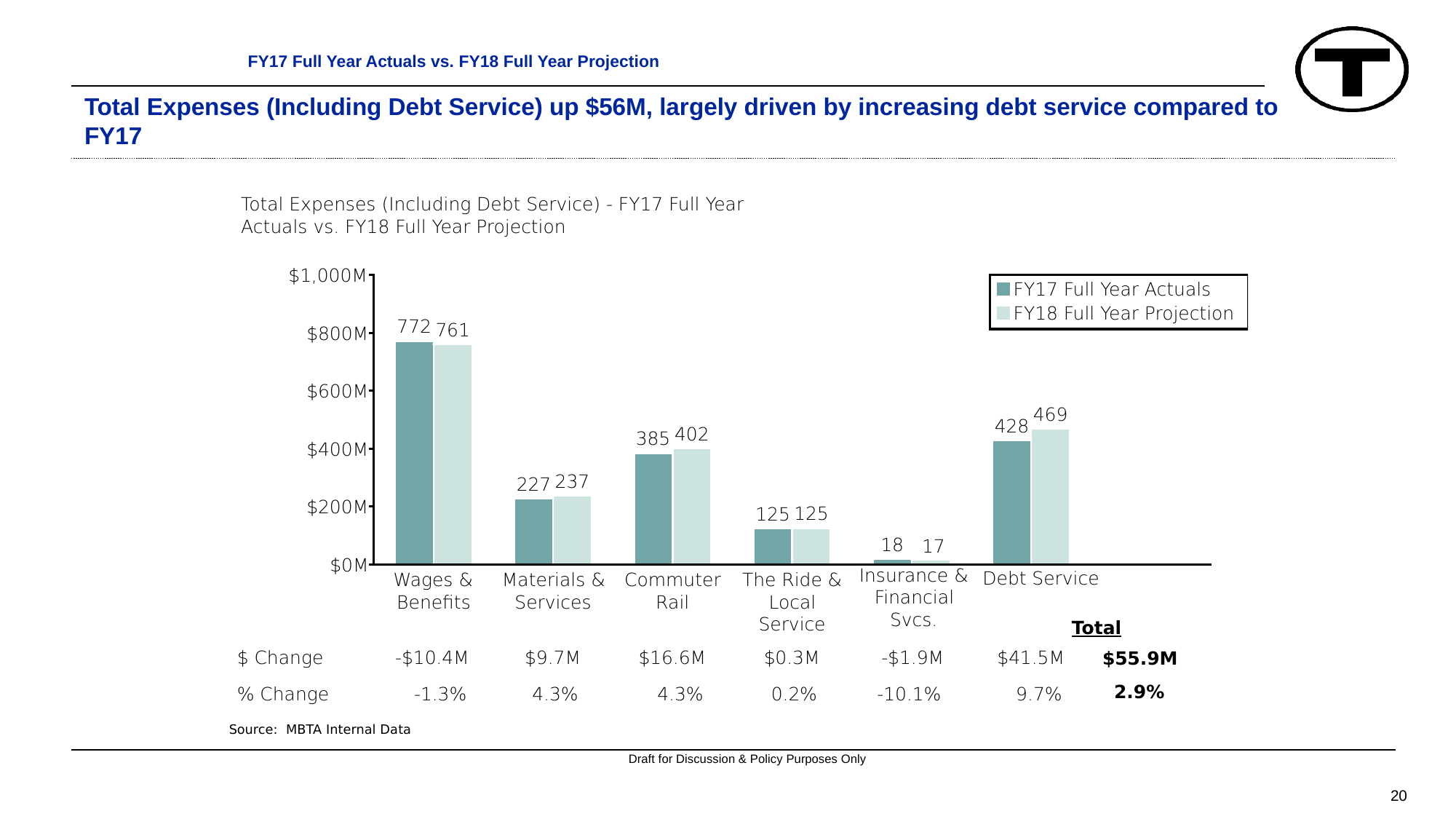

FY17 Full Year Actuals vs. FY18 Full Year Projection
# Total Expenses (Including Debt Service) up $56M, largely driven by increasing debt service compared to FY17

Total

Source:  MBTA Internal Data